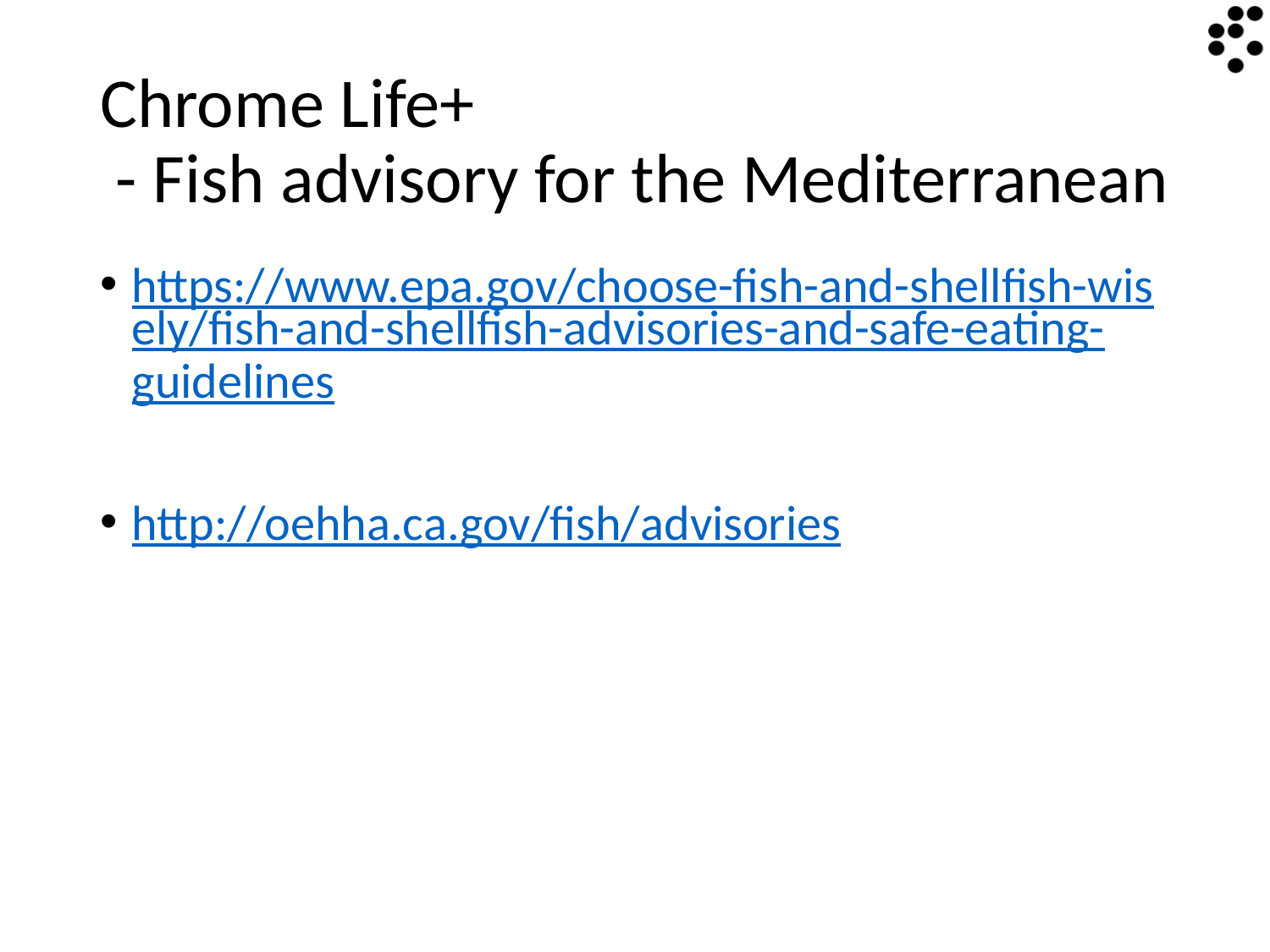

# Chrome Life+ - Fish advisory for the Mediterranean
https://www.epa.gov/choose-fish-and-shellfish-wisely/fish-and-shellfish-advisories-and-safe-eating-guidelines

http://oehha.ca.gov/fish/advisories